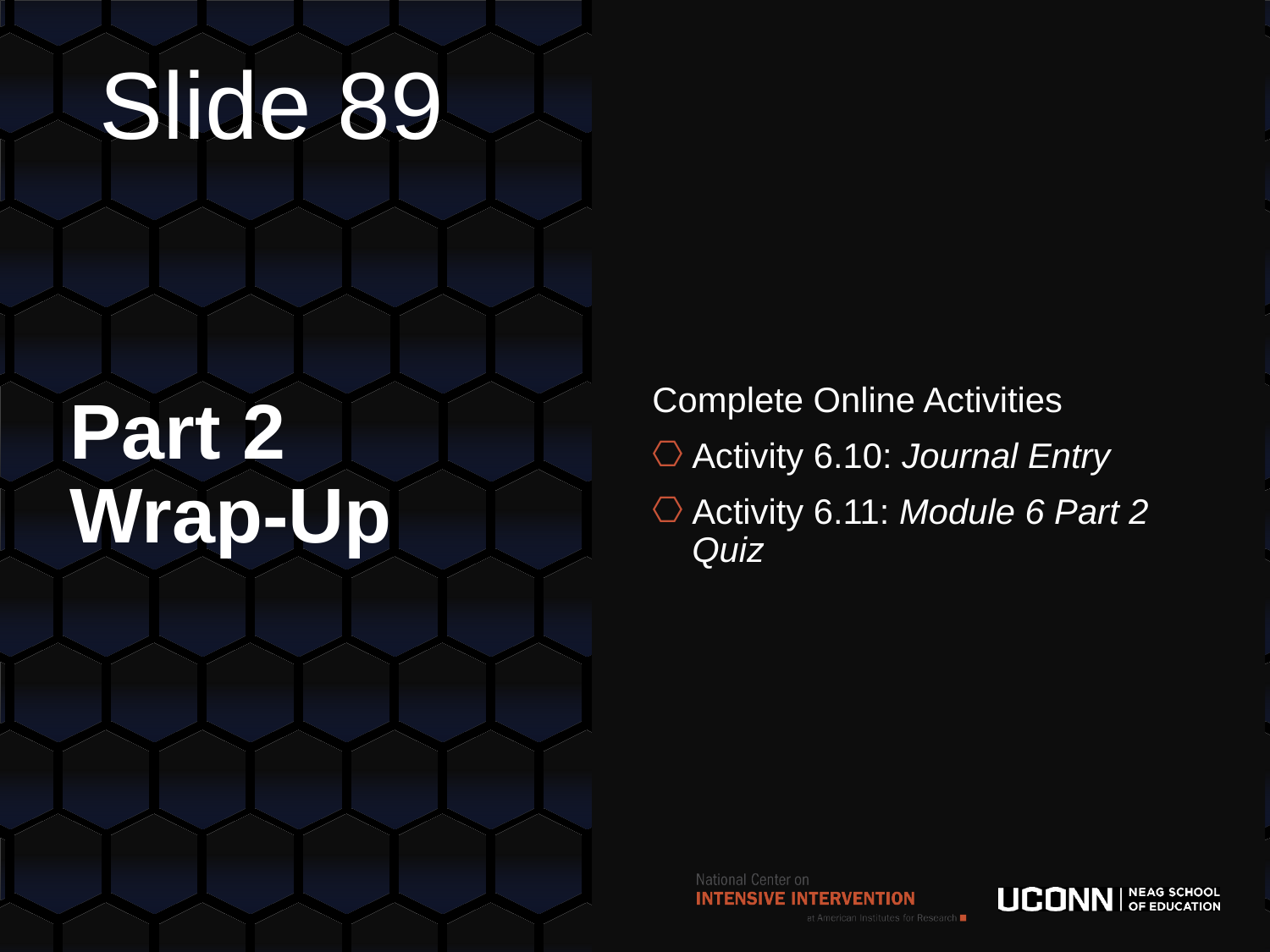

# Slide 89
Complete Online Activities
Activity 6.10: Journal Entry
Activity 6.11: Module 6 Part 2 Quiz
Part 2 Wrap-Up